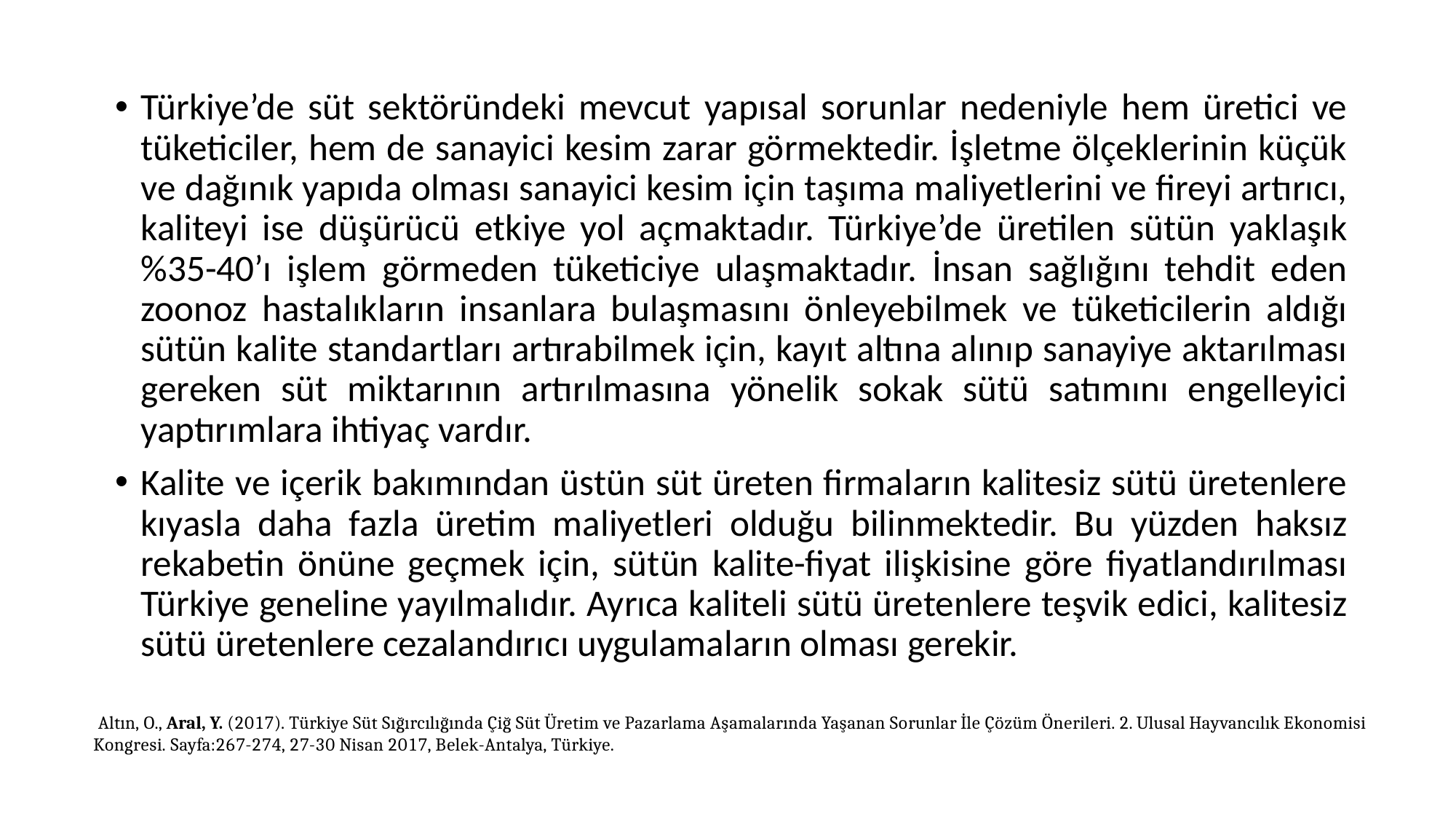

Türkiye’de süt sektöründeki mevcut yapısal sorunlar nedeniyle hem üretici ve tüketiciler, hem de sanayici kesim zarar görmektedir. İşletme ölçeklerinin küçük ve dağınık yapıda olması sanayici kesim için taşıma maliyetlerini ve fireyi artırıcı, kaliteyi ise düşürücü etkiye yol açmaktadır. Türkiye’de üretilen sütün yaklaşık %35-40’ı işlem görmeden tüketiciye ulaşmaktadır. İnsan sağlığını tehdit eden zoonoz hastalıkların insanlara bulaşmasını önleyebilmek ve tüketicilerin aldığı sütün kalite standartları artırabilmek için, kayıt altına alınıp sanayiye aktarılması gereken süt miktarının artırılmasına yönelik sokak sütü satımını engelleyici yaptırımlara ihtiyaç vardır.
Kalite ve içerik bakımından üstün süt üreten firmaların kalitesiz sütü üretenlere kıyasla daha fazla üretim maliyetleri olduğu bilinmektedir. Bu yüzden haksız rekabetin önüne geçmek için, sütün kalite-fiyat ilişkisine göre fiyatlandırılması Türkiye geneline yayılmalıdır. Ayrıca kaliteli sütü üretenlere teşvik edici, kalitesiz sütü üretenlere cezalandırıcı uygulamaların olması gerekir.

 Altın, O., Aral, Y. (2017). Türkiye Süt Sığırcılığında Çiğ Süt Üretim ve Pazarlama Aşamalarında Yaşanan Sorunlar İle Çözüm Önerileri. 2. Ulusal Hayvancılık Ekonomisi Kongresi. Sayfa:267-274, 27-30 Nisan 2017, Belek-Antalya, Türkiye.